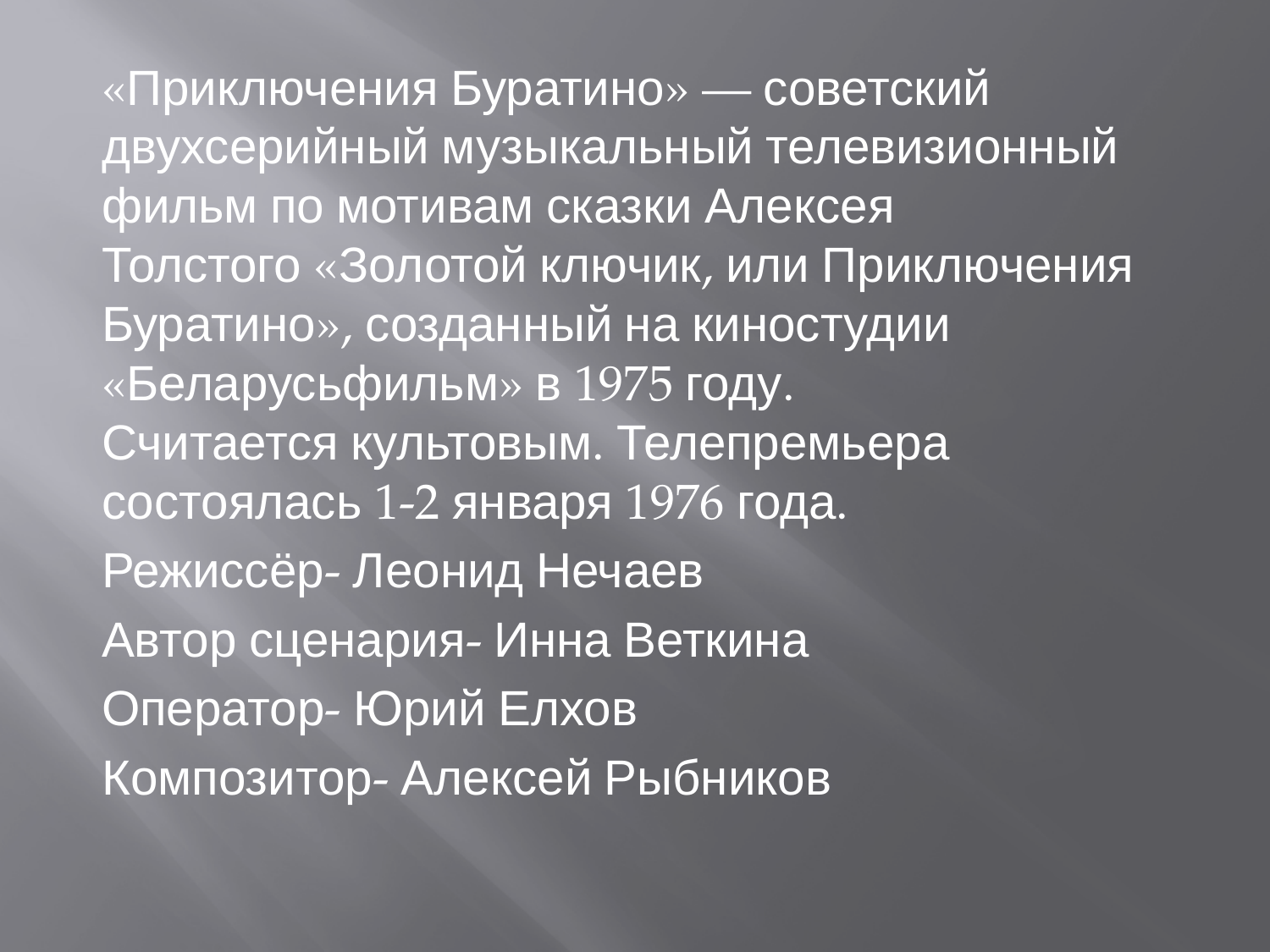

«Приключения Буратино» — советский двухсерийный музыкальный телевизионный фильм по мотивам сказки Алексея Толстого «Золотой ключик, или Приключения Буратино», созданный на киностудии «Беларусьфильм» в 1975 году. Считается культовым. Телепремьера состоялась 1-2 января 1976 года.
Режиссёр- Леонид Нечаев
Автор сценария- Инна Веткина
Оператор- Юрий Елхов
Композитор- Алексей Рыбников